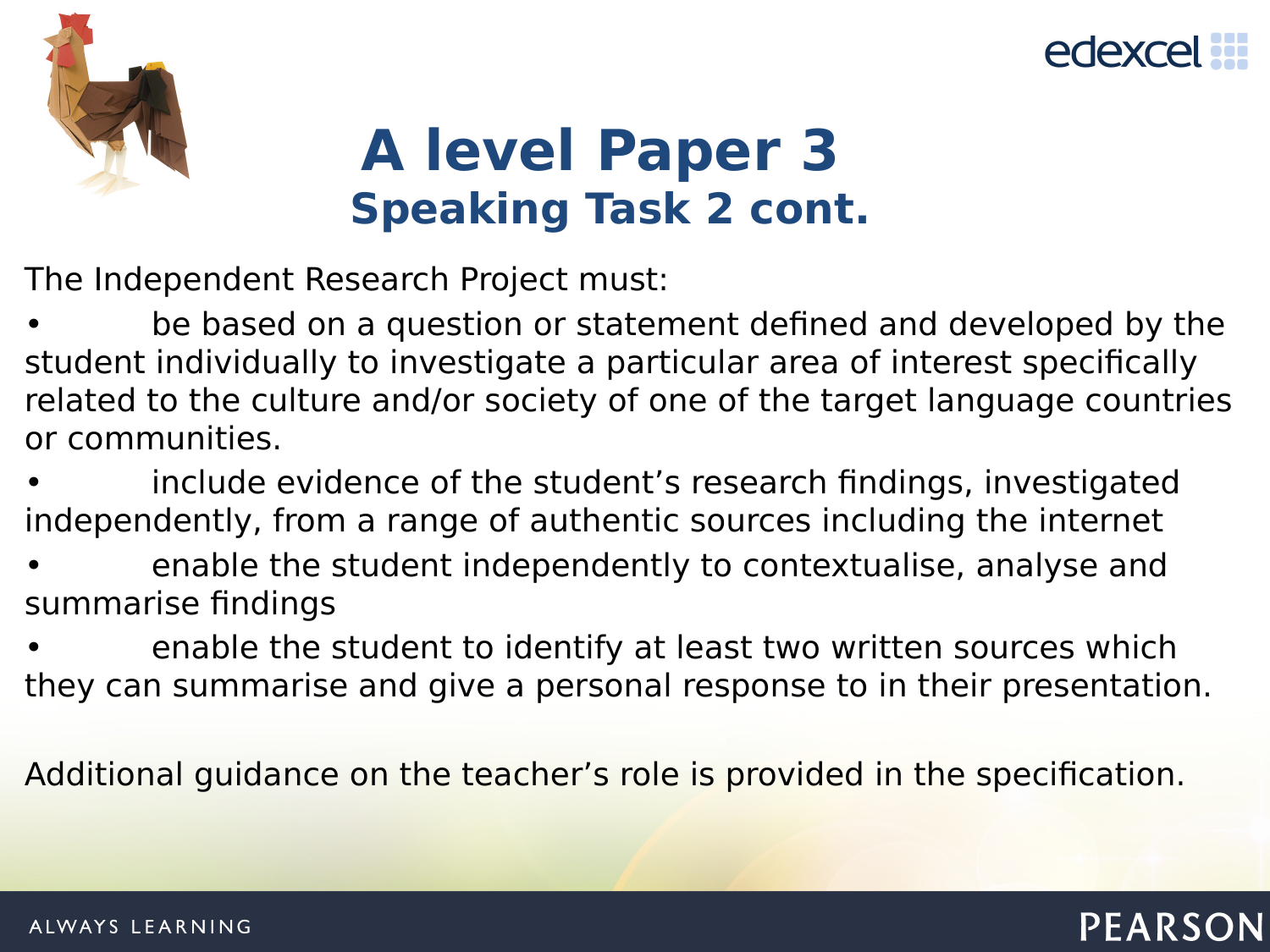

# A level Paper 3 Speaking Task 2 cont.
The Independent Research Project must:
•	be based on a question or statement defined and developed by the student individually to investigate a particular area of interest specifically related to the culture and/or society of one of the target language countries or communities.
•	include evidence of the student’s research findings, investigated independently, from a range of authentic sources including the internet
•	enable the student independently to contextualise, analyse and summarise findings
•	enable the student to identify at least two written sources which they can summarise and give a personal response to in their presentation.

Additional guidance on the teacher’s role is provided in the specification.